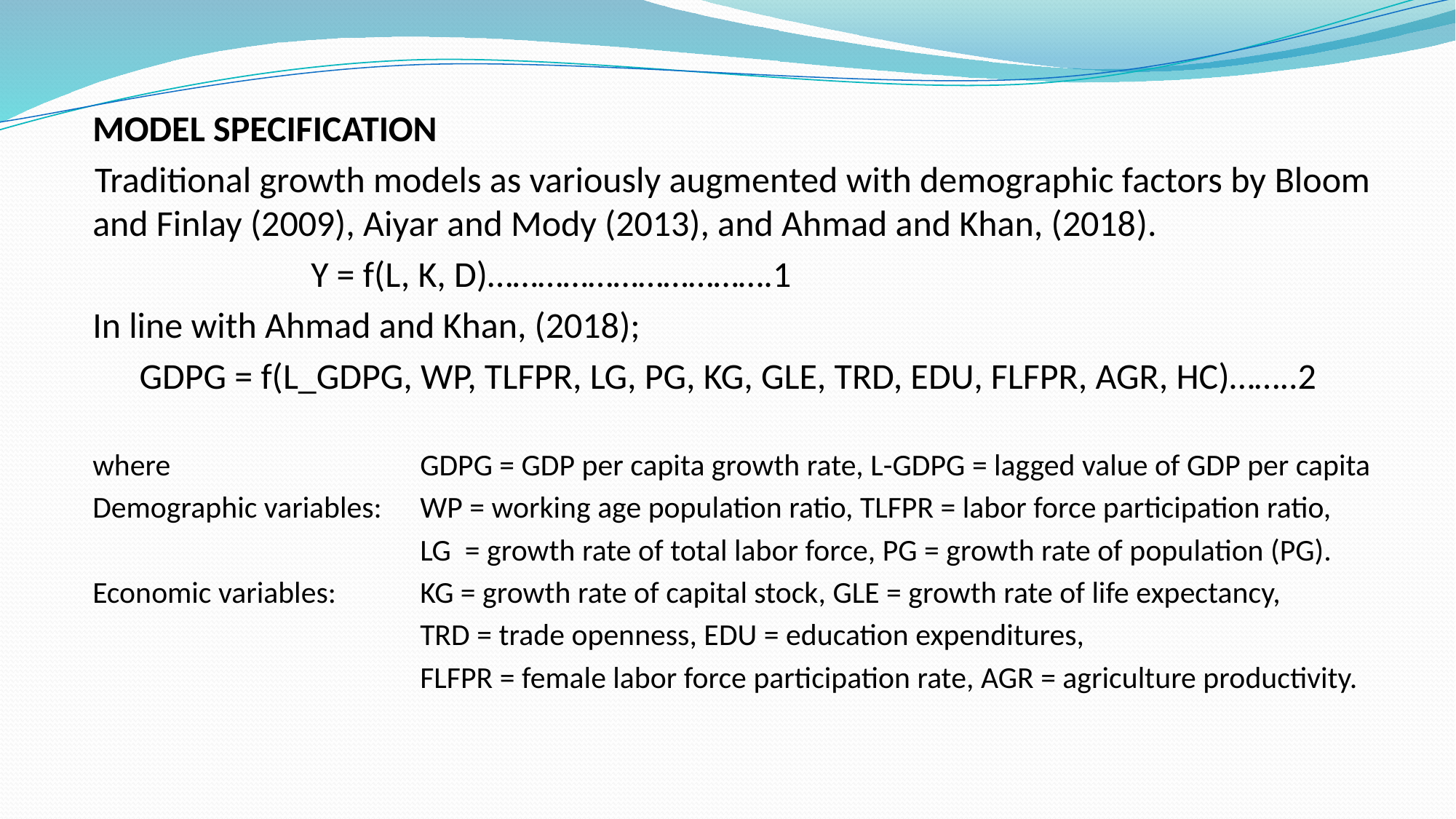

MODEL SPECIFICATION
Traditional growth models as variously augmented with demographic factors by Bloom and Finlay (2009), Aiyar and Mody (2013), and Ahmad and Khan, (2018).
		Y = f(L, K, D)…………………………….1
In line with Ahmad and Khan, (2018);
GDPG = f(L_GDPG, WP, TLFPR, LG, PG, KG, GLE, TRD, EDU, FLFPR, AGR, HC)……..2

where 			GDPG = GDP per capita growth rate, L-GDPG = lagged value of GDP per capita
Demographic variables: 	WP = working age population ratio, TLFPR = labor force participation ratio,
			LG  = growth rate of total labor force, PG = growth rate of population (PG).
Economic variables: 	KG = growth rate of capital stock, GLE = growth rate of life expectancy,
			TRD = trade openness, EDU = education expenditures,
			FLFPR = female labor force participation rate, AGR = agriculture productivity.